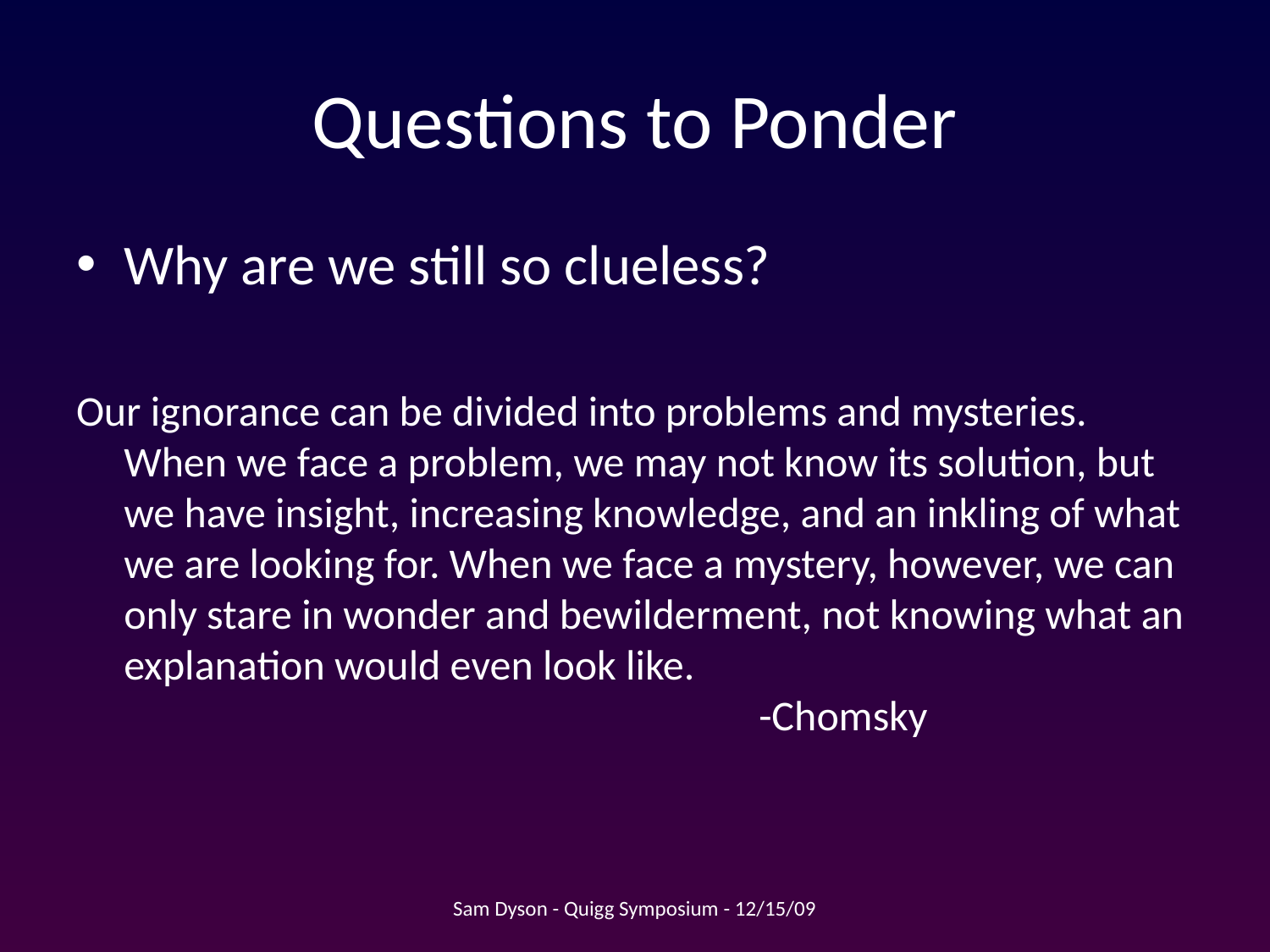

# Questions to Ponder
Why are we still so clueless?

Our ignorance can be divided into problems and mysteries. When we face a problem, we may not know its solution, but we have insight, increasing knowledge, and an inkling of what we are looking for. When we face a mystery, however, we can only stare in wonder and bewilderment, not knowing what an explanation would even look like.									-Chomsky

Sam Dyson - Quigg Symposium - 12/15/09